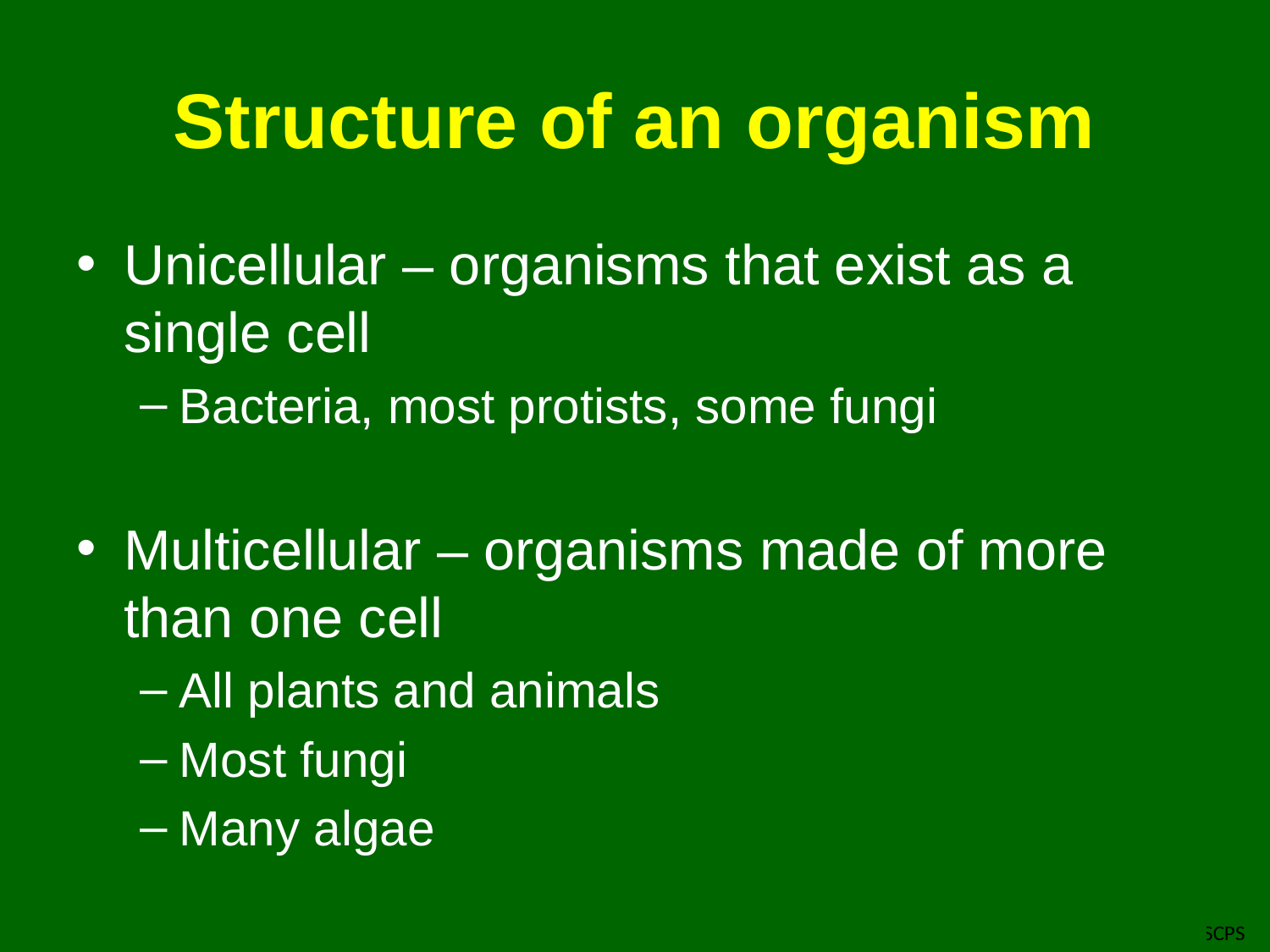

# Structure of an organism
Unicellular – organisms that exist as a single cell
Bacteria, most protists, some fungi

Multicellular – organisms made of more than one cell
All plants and animals
Most fungi
Many algae